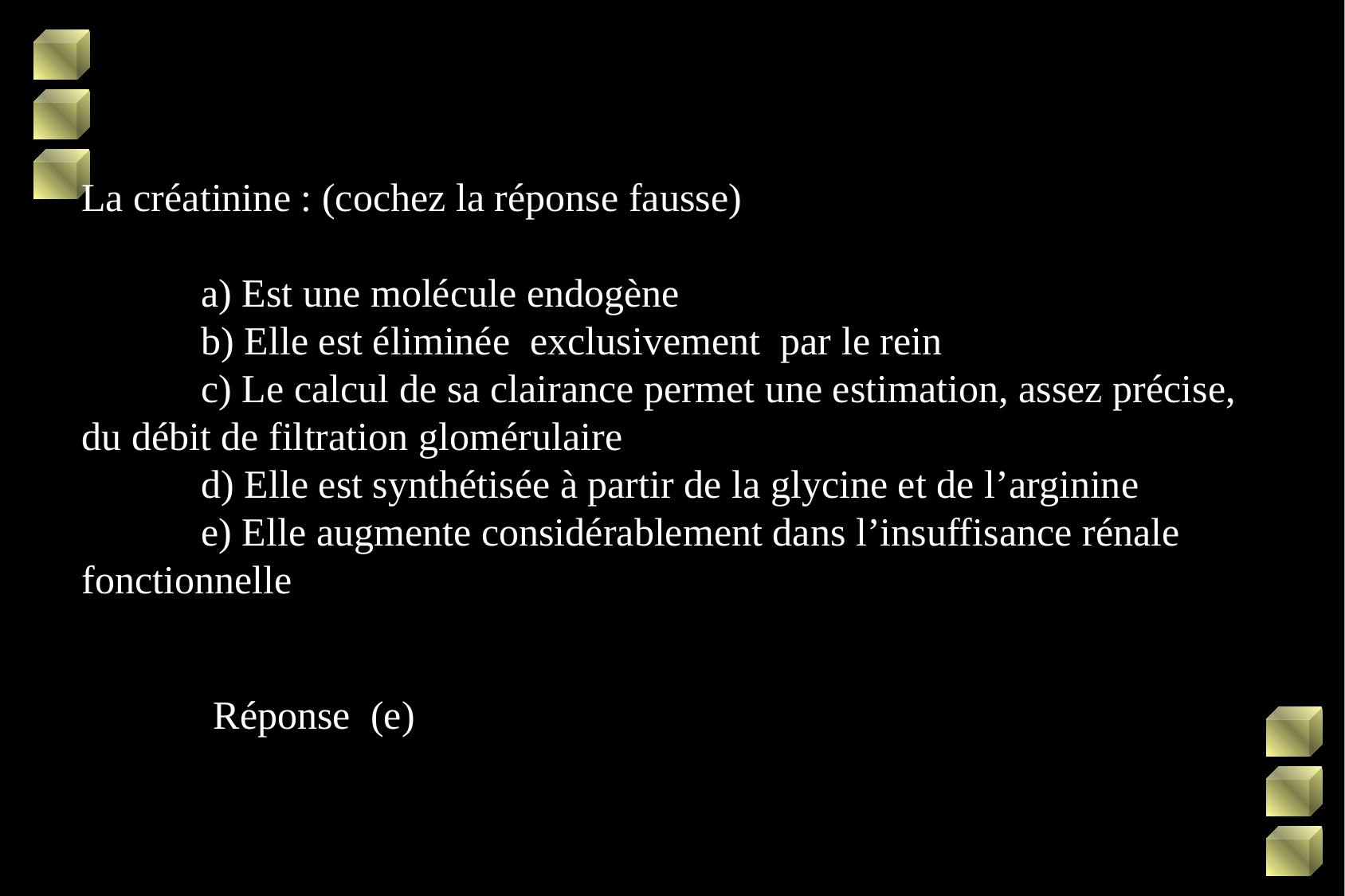

La créatinine : (cochez la réponse fausse)

	a) Est une molécule endogène
	b) Elle est éliminée  exclusivement  par le rein
	c) Le calcul de sa clairance permet une estimation, assez précise,  	du débit de filtration glomérulaire
	d) Elle est synthétisée à partir de la glycine et de l’arginine
	e) Elle augmente considérablement dans l’insuffisance rénale 	fonctionnelle
Réponse  (e)